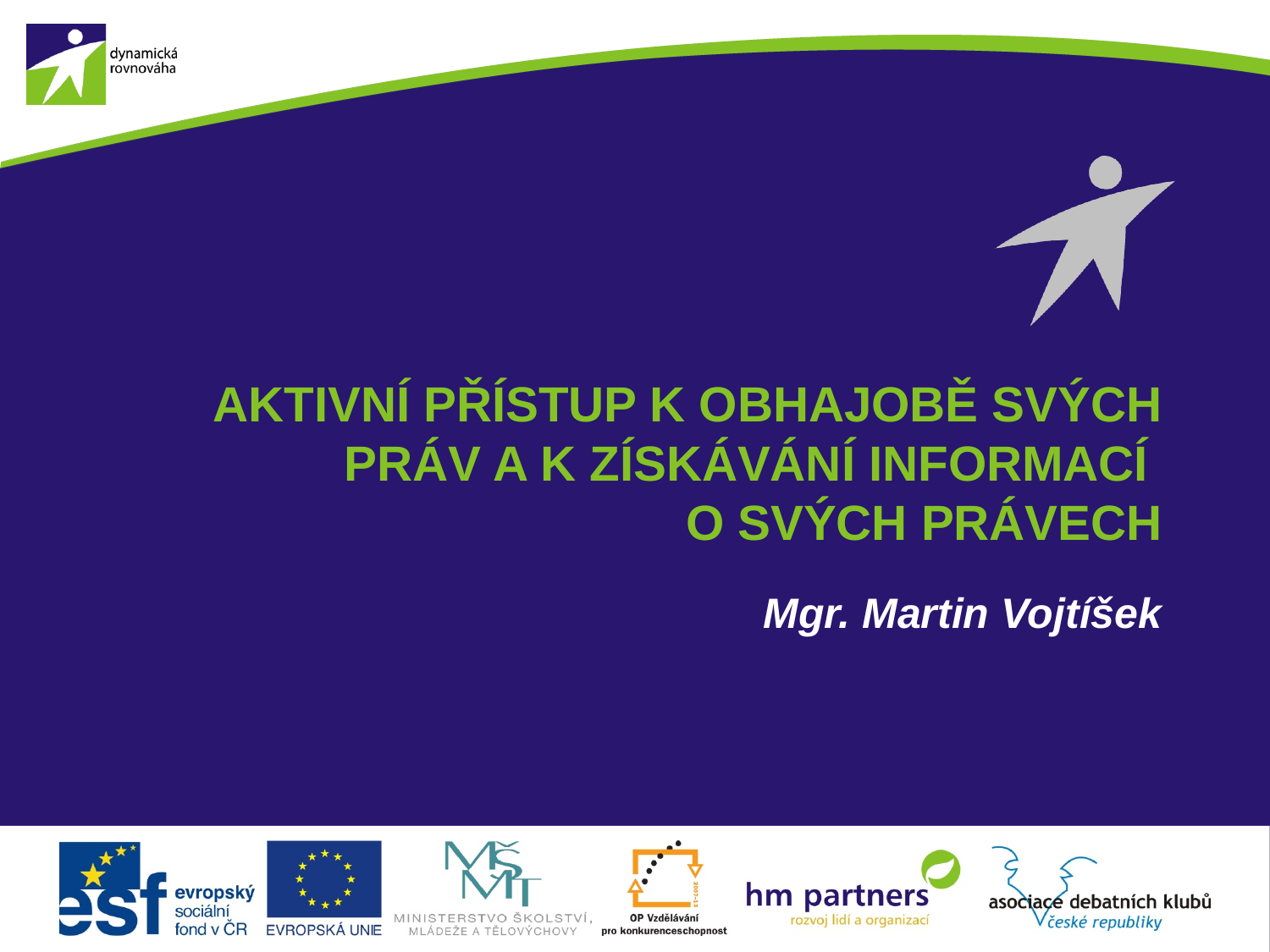

# Aktivní přístup k obhajobě svých práv a k získávání informací o svých právech
Mgr. Martin Vojtíšek
1